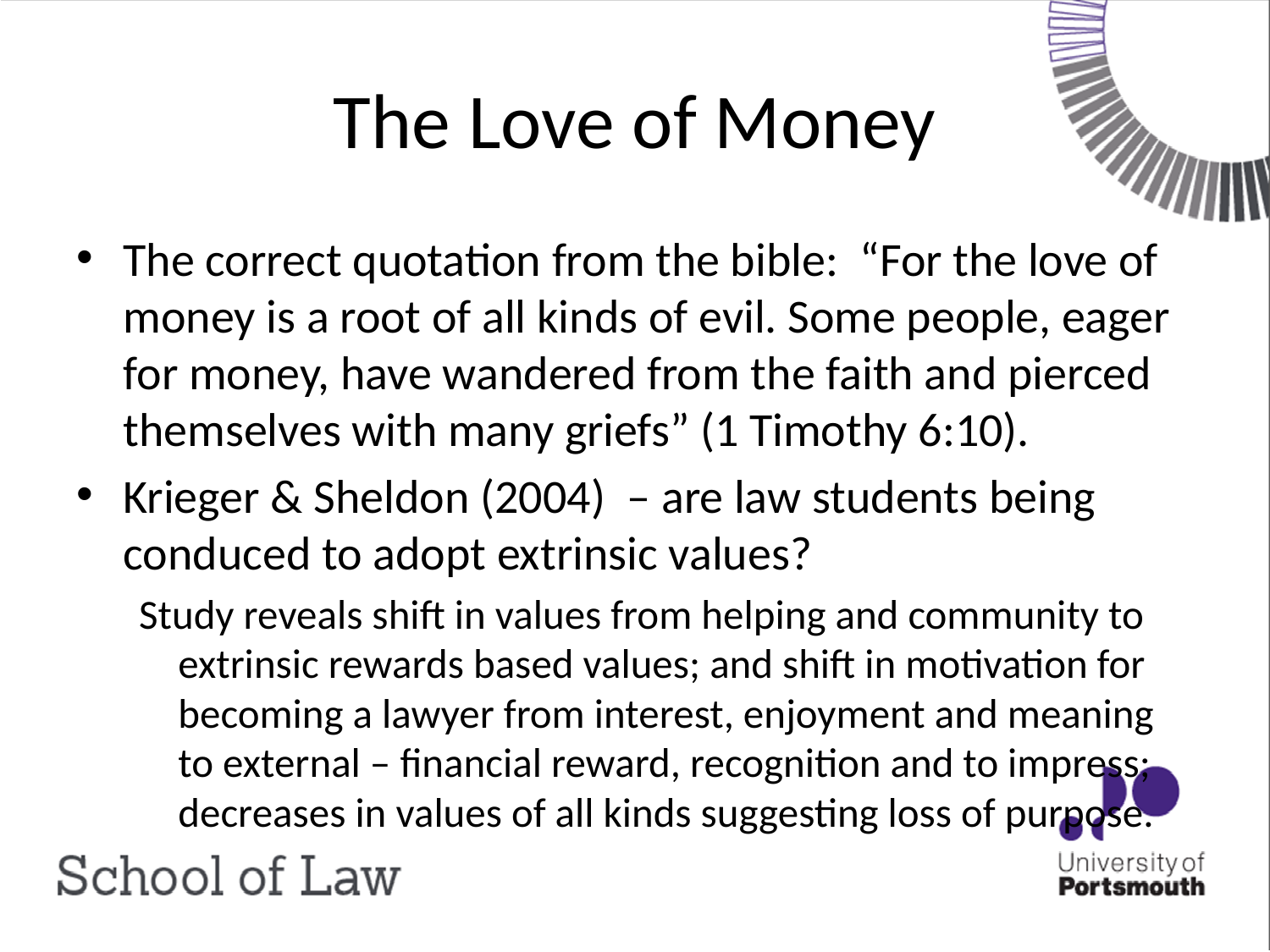

# The Love of Money
The correct quotation from the bible:  “For the love of money is a root of all kinds of evil. Some people, eager for money, have wandered from the faith and pierced themselves with many griefs” (1 Timothy 6:10).
Krieger & Sheldon (2004)  – are law students being conduced to adopt extrinsic values?
Study reveals shift in values from helping and community to extrinsic rewards based values; and shift in motivation for becoming a lawyer from interest, enjoyment and meaning to external – financial reward, recognition and to impress; decreases in values of all kinds suggesting loss of purpose.